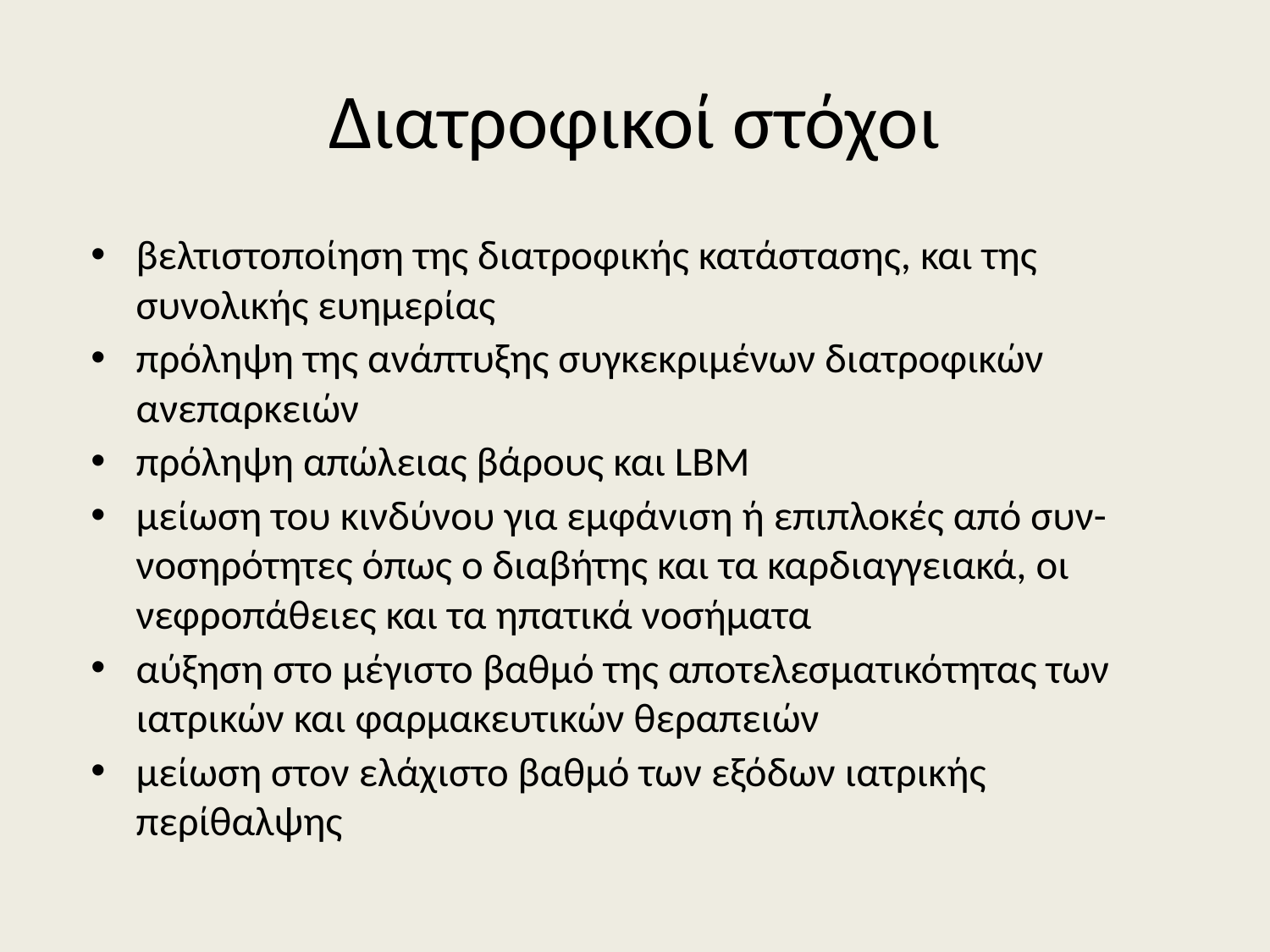

# Διατροφικοί στόχοι
βελτιστοποίηση της διατροφικής κατάστασης, και της συνολικής ευημερίας
πρόληψη της ανάπτυξης συγκεκριμένων διατροφικών ανεπαρκειών
πρόληψη απώλειας βάρους και LBM
μείωση του κινδύνου για εμφάνιση ή επιπλοκές από συν-νοσηρότητες όπως ο διαβήτης και τα καρδιαγγειακά, οι νεφροπάθειες και τα ηπατικά νοσήματα
αύξηση στο μέγιστο βαθμό της αποτελεσματικότητας των ιατρικών και φαρμακευτικών θεραπειών
μείωση στον ελάχιστο βαθμό των εξόδων ιατρικής περίθαλψης